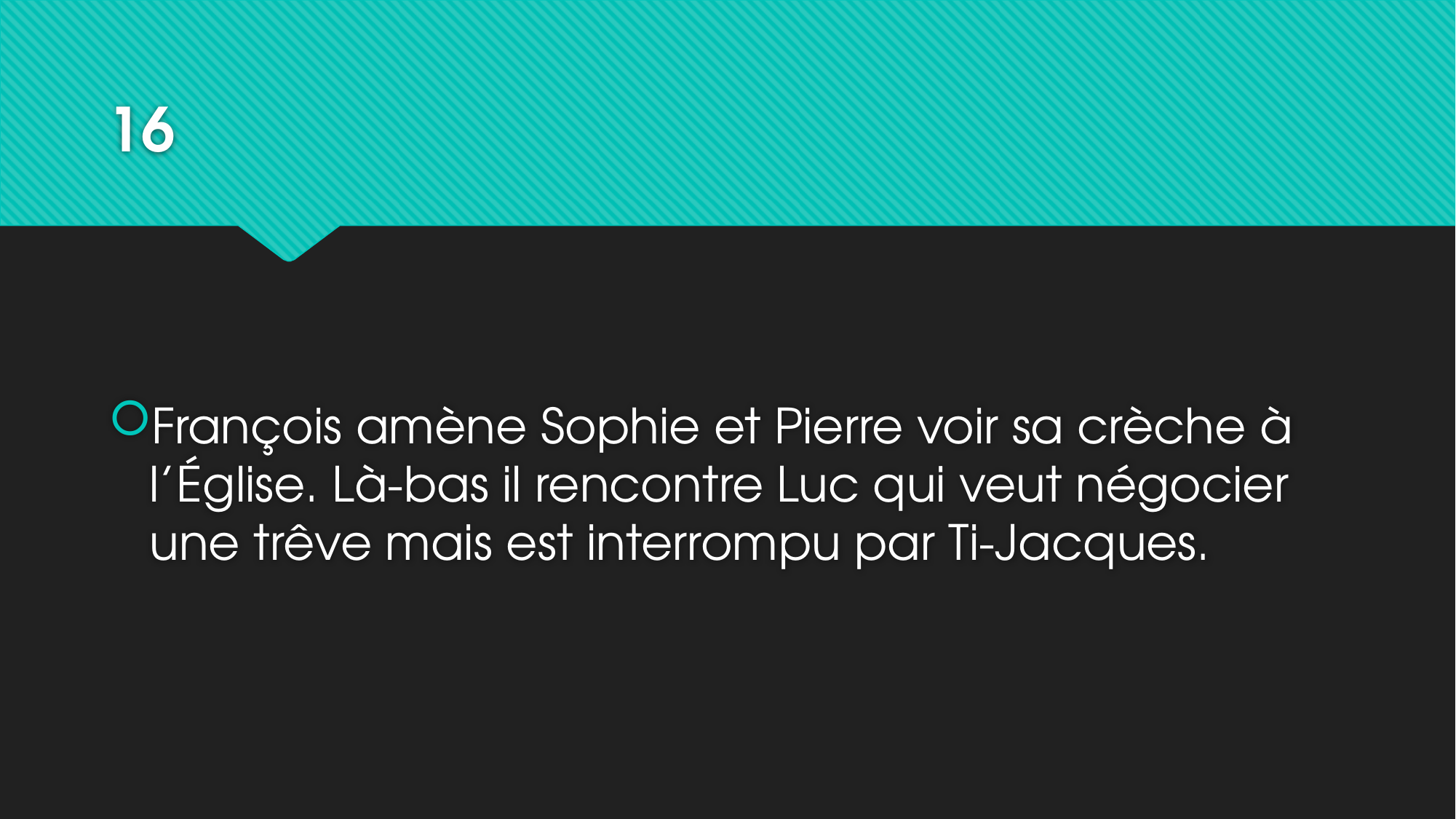

# 16
François amène Sophie et Pierre voir sa crèche à l’Église. Là-bas il rencontre Luc qui veut négocier une trêve mais est interrompu par Ti-Jacques.